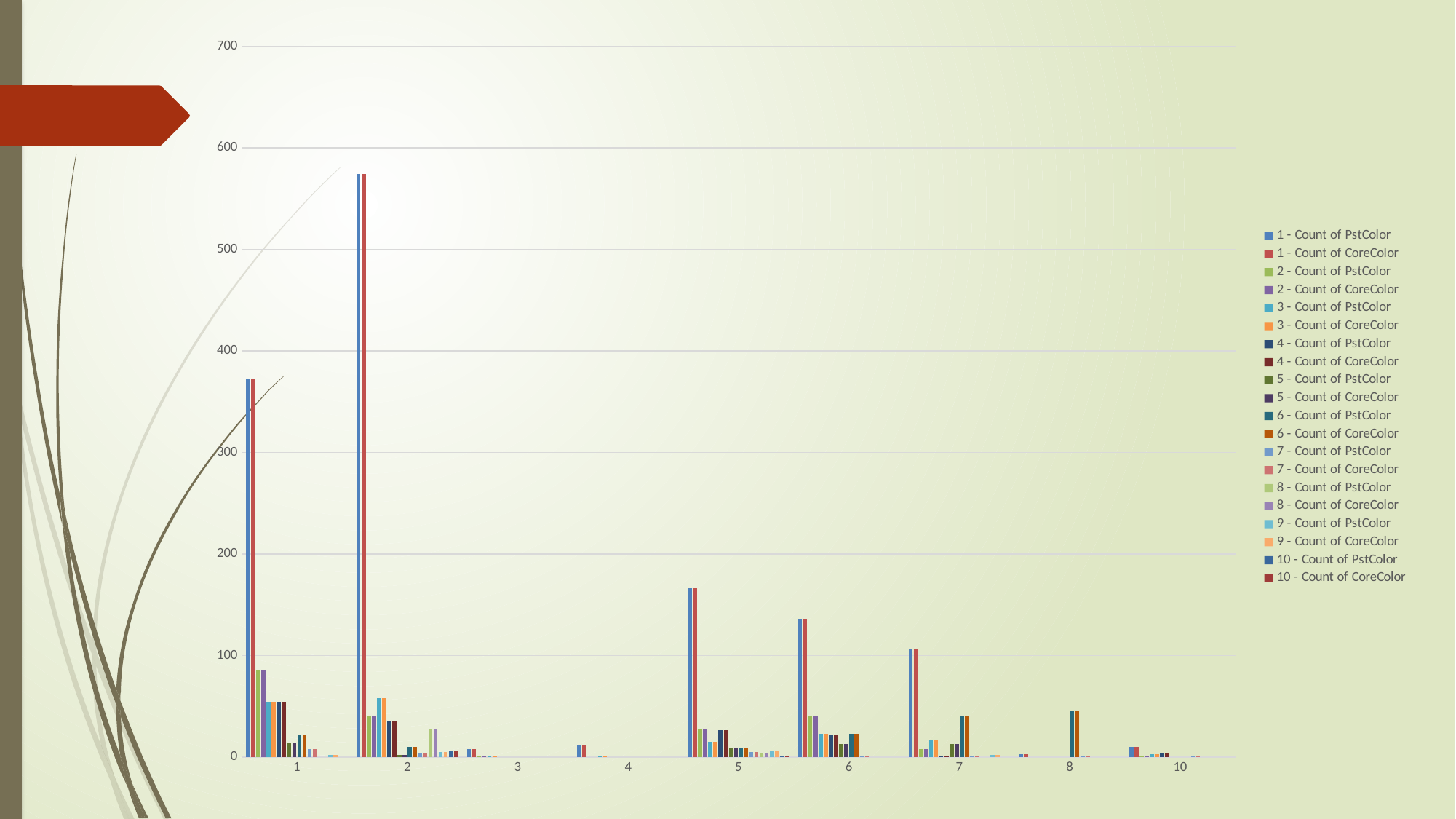

### Chart

| Category | 1 - Count of PstColor | 1 - Count of CoreColor | 2 - Count of PstColor | 2 - Count of CoreColor | 3 - Count of PstColor | 3 - Count of CoreColor | 4 - Count of PstColor | 4 - Count of CoreColor | 5 - Count of PstColor | 5 - Count of CoreColor | 6 - Count of PstColor | 6 - Count of CoreColor | 7 - Count of PstColor | 7 - Count of CoreColor | 8 - Count of PstColor | 8 - Count of CoreColor | 9 - Count of PstColor | 9 - Count of CoreColor | 10 - Count of PstColor | 10 - Count of CoreColor |
|---|---|---|---|---|---|---|---|---|---|---|---|---|---|---|---|---|---|---|---|---|
| 1 | 372.0 | 372.0 | 85.0 | 85.0 | 54.0 | 54.0 | 54.0 | 54.0 | 14.0 | 14.0 | 21.0 | 21.0 | 8.0 | 8.0 | None | None | 2.0 | 2.0 | None | None |
| 2 | 574.0 | 574.0 | 40.0 | 40.0 | 58.0 | 58.0 | 35.0 | 35.0 | 2.0 | 2.0 | 10.0 | 10.0 | 4.0 | 4.0 | 28.0 | 28.0 | 5.0 | 5.0 | 6.0 | 6.0 |
| 3 | 8.0 | 8.0 | 1.0 | 1.0 | 1.0 | 1.0 | None | None | None | None | None | None | None | None | None | None | None | None | None | None |
| 4 | 11.0 | 11.0 | None | None | 1.0 | 1.0 | None | None | None | None | None | None | None | None | None | None | None | None | None | None |
| 5 | 166.0 | 166.0 | 27.0 | 27.0 | 15.0 | 15.0 | 26.0 | 26.0 | 9.0 | 9.0 | 9.0 | 9.0 | 5.0 | 5.0 | 4.0 | 4.0 | 6.0 | 6.0 | 1.0 | 1.0 |
| 6 | 136.0 | 136.0 | 40.0 | 40.0 | 23.0 | 23.0 | 21.0 | 21.0 | 13.0 | 13.0 | 23.0 | 23.0 | 1.0 | 1.0 | None | None | None | None | None | None |
| 7 | 106.0 | 106.0 | 8.0 | 8.0 | 16.0 | 16.0 | 1.0 | 1.0 | 13.0 | 13.0 | 41.0 | 41.0 | 1.0 | 1.0 | None | None | 2.0 | 2.0 | None | None |
| 8 | 3.0 | 3.0 | None | None | None | None | None | None | None | None | 45.0 | 45.0 | 1.0 | 1.0 | None | None | None | None | None | None |
| 10 | 10.0 | 10.0 | 1.0 | 1.0 | 3.0 | 3.0 | 4.0 | 4.0 | None | None | None | None | 1.0 | 1.0 | None | None | None | None | None | None |